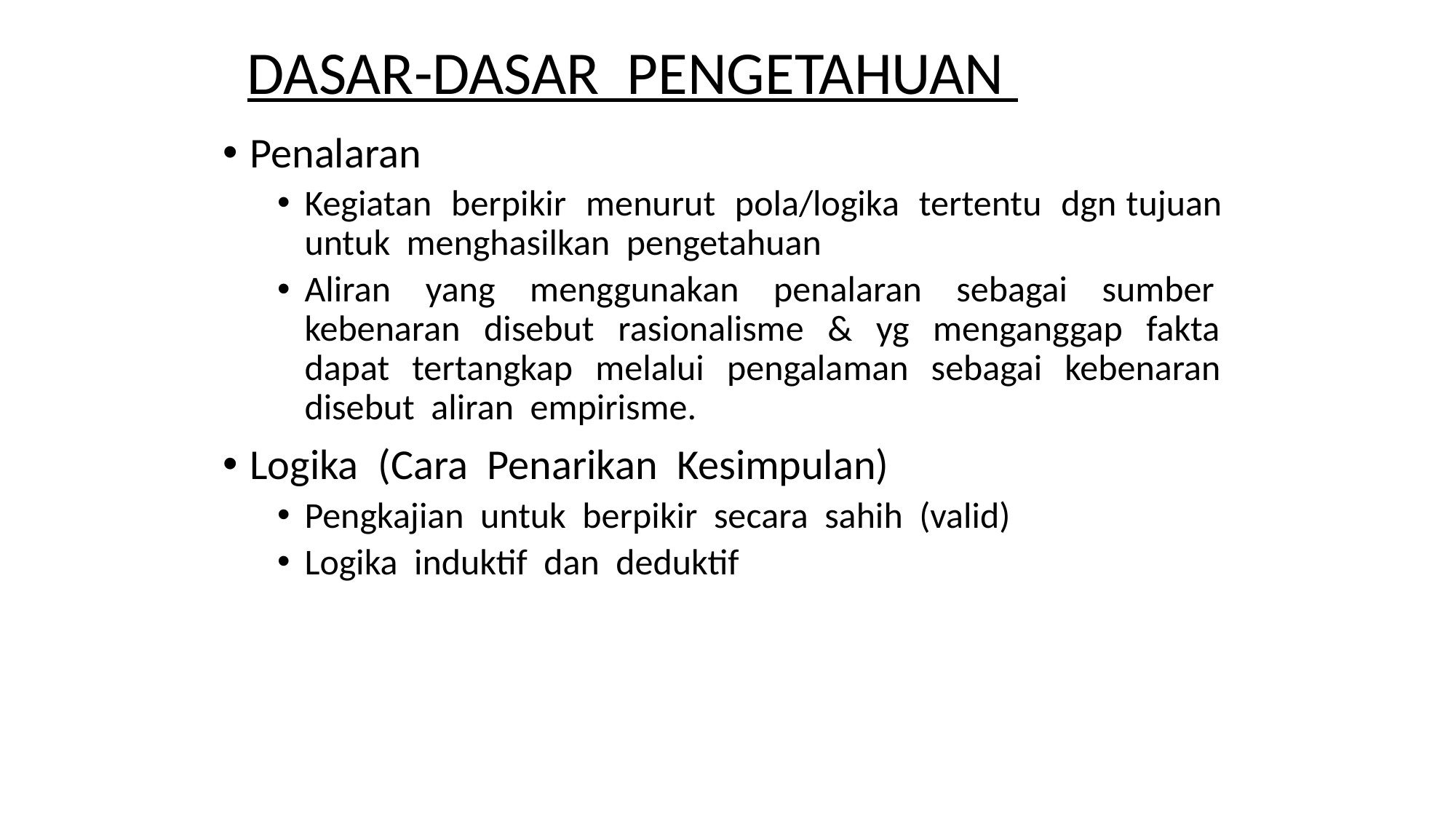

# DASAR-DASAR  PENGETAHUAN
Penalaran
Kegiatan  berpikir  menurut  pola/logika  tertentu  dgn tujuan  untuk  menghasilkan  pengetahuan
Aliran  yang  menggunakan  penalaran  sebagai  sumber  kebenaran  disebut  rasionalisme  &  yg  menganggap  fakta  dapat  tertangkap  melalui  pengalaman  sebagai  kebenaran  disebut  aliran  empirisme.
Logika  (Cara  Penarikan  Kesimpulan)
Pengkajian  untuk  berpikir  secara  sahih  (valid)
Logika  induktif  dan  deduktif